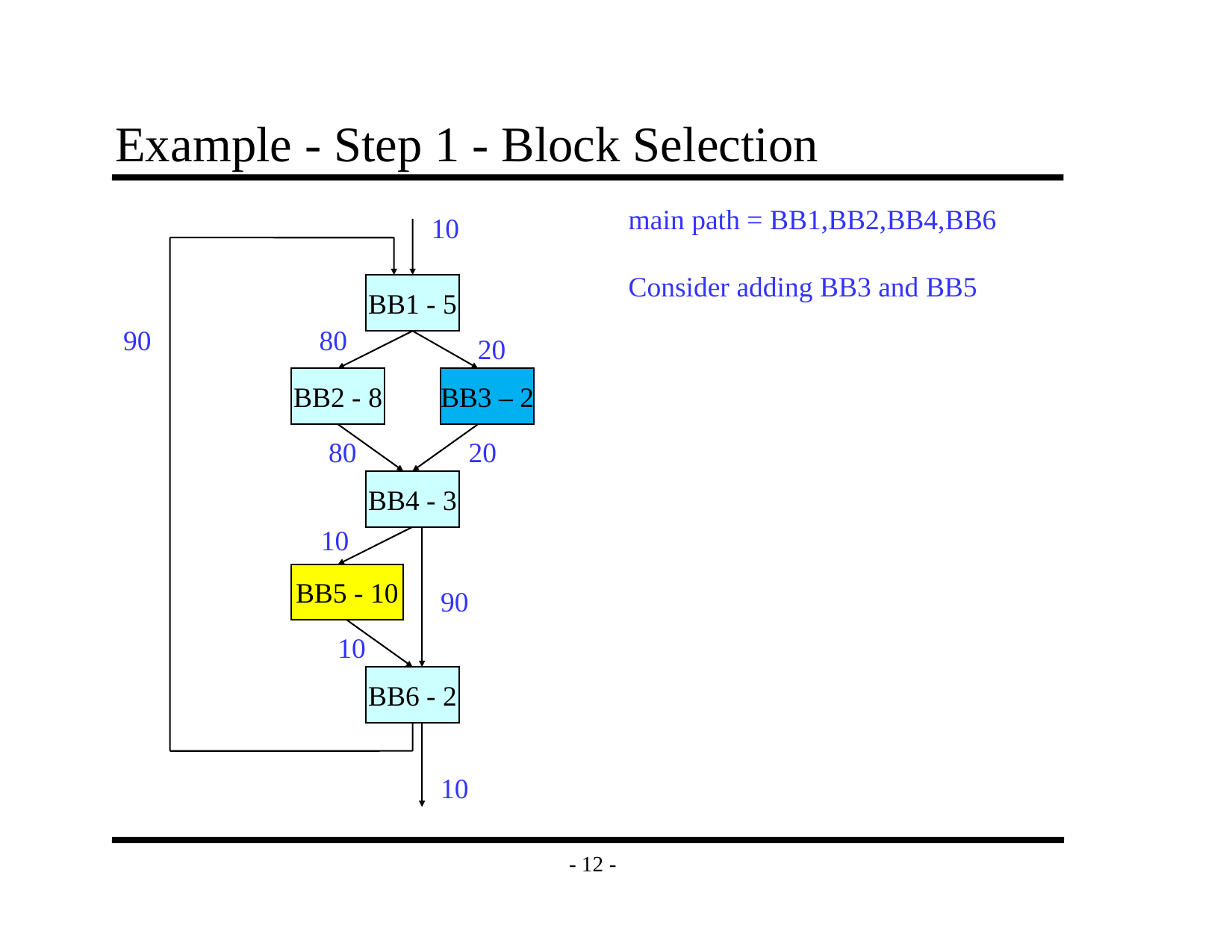

# Example - Step 1 - Block Selection
main path = BB1,BB2,BB4,BB6

Consider adding BB3 and BB5
10

BB1 - 5
90
80
20

BB2 - 8
BB3 – 2

80
20
BB4 - 3
10

BB5 - 10
90

10
BB6 - 2

10